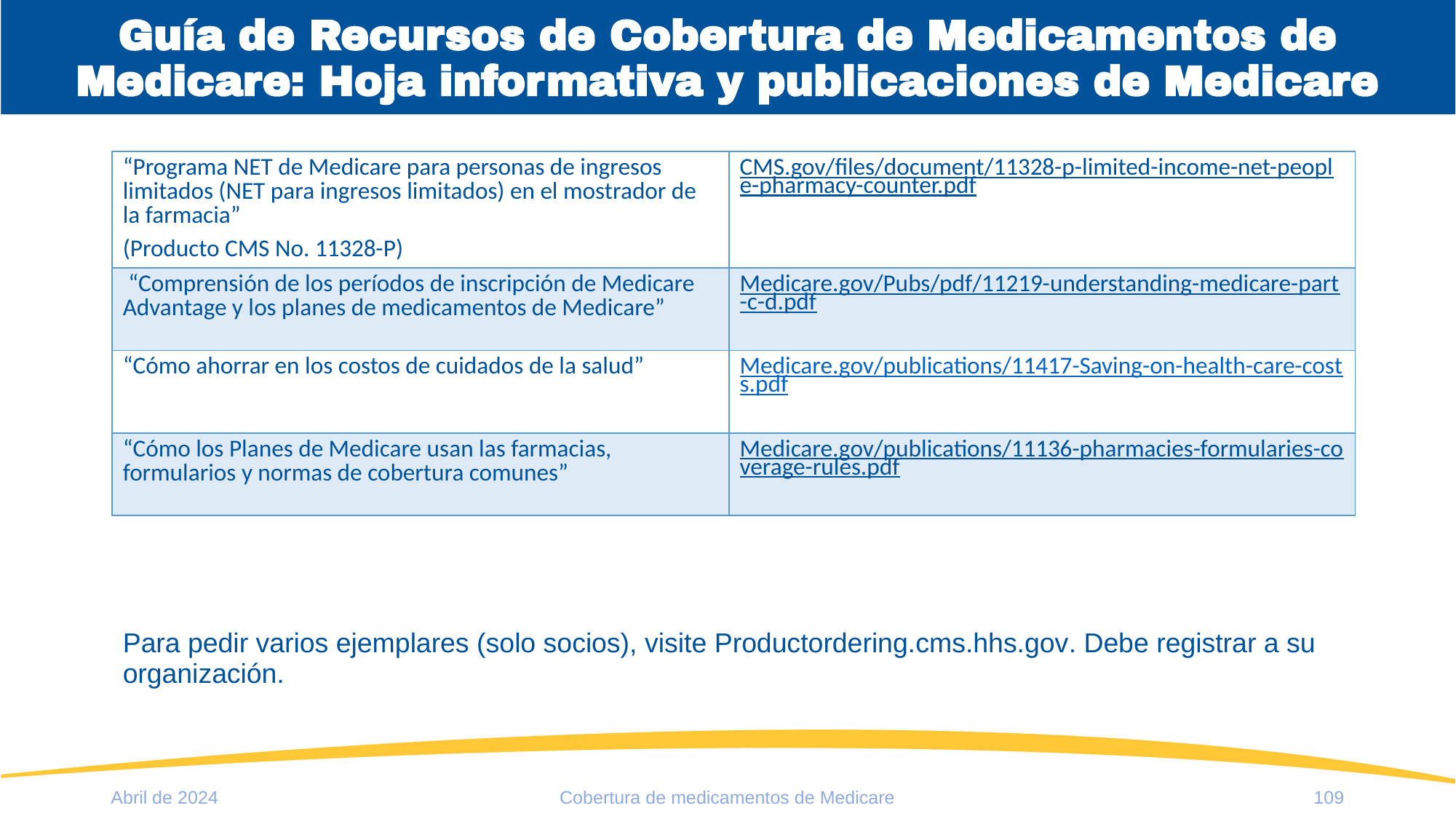

# Guía de Recursos de Cobertura de Medicamentos de Medicare: Hoja informativa y publicaciones de Medicare
| “Programa NET de Medicare para personas de ingresos limitados (NET para ingresos limitados) en el mostrador de la farmacia” (Producto CMS No. 11328-P) | CMS.gov/files/document/11328-p-limited-income-net-people-pharmacy-counter.pdf |
| --- | --- |
| “Comprensión de los períodos de inscripción de Medicare Advantage y los planes de medicamentos de Medicare” | Medicare.gov/Pubs/pdf/11219-understanding-medicare-part-c-d.pdf |
| “Cómo ahorrar en los costos de cuidados de la salud” | Medicare.gov/publications/11417-Saving-on-health-care-costs.pdf |
| “Cómo los Planes de Medicare usan las farmacias, formularios y normas de cobertura comunes” | Medicare.gov/publications/11136-pharmacies-formularies-coverage-rules.pdf |
Para pedir varios ejemplares (solo socios), visite Productordering.cms.hhs.gov. Debe registrar a su organización.

Abril de 2024
Cobertura de medicamentos de Medicare
109